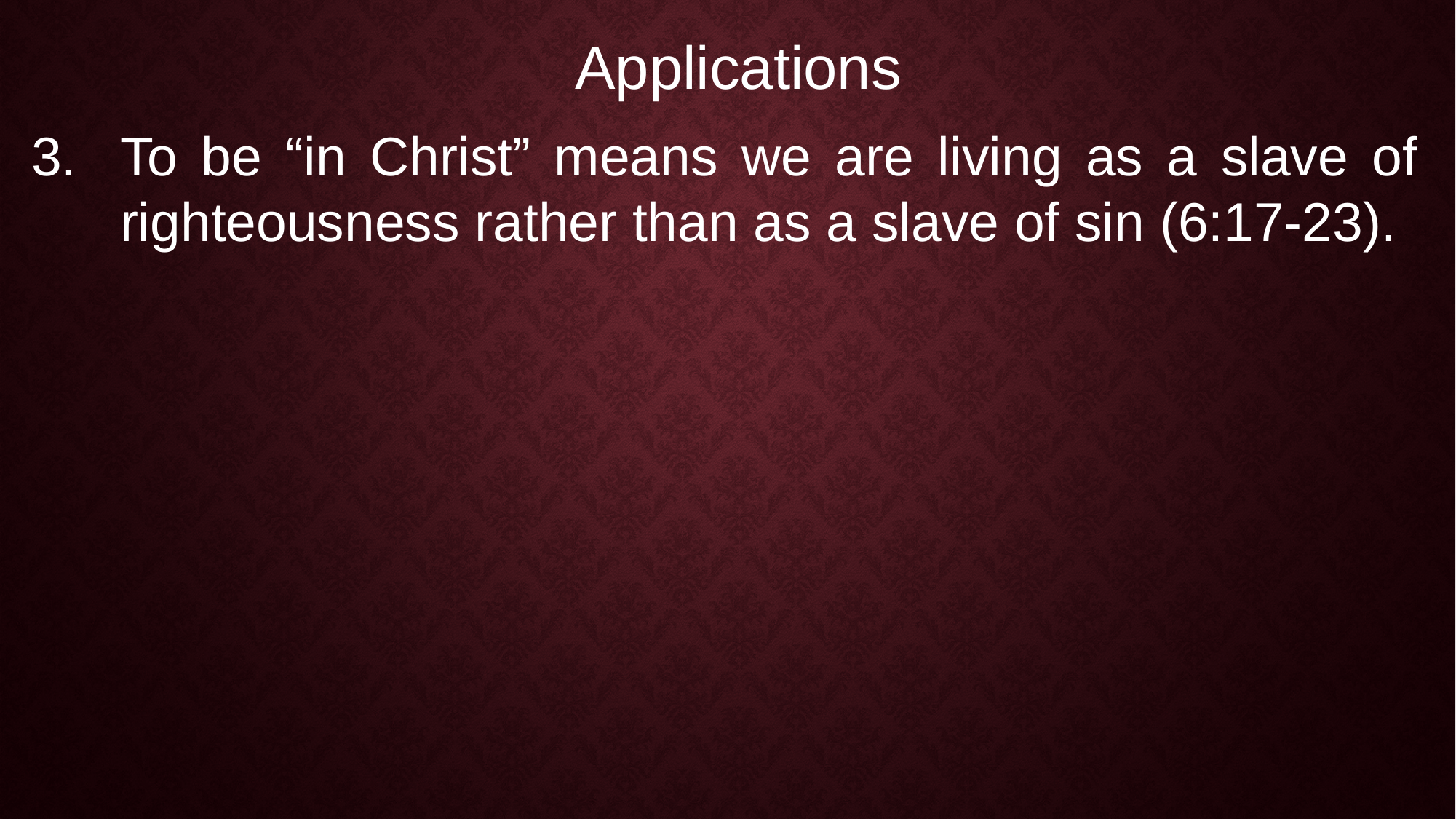

Applications
To be “in Christ” means we are living as a slave of righteousness rather than as a slave of sin (6:17-23).